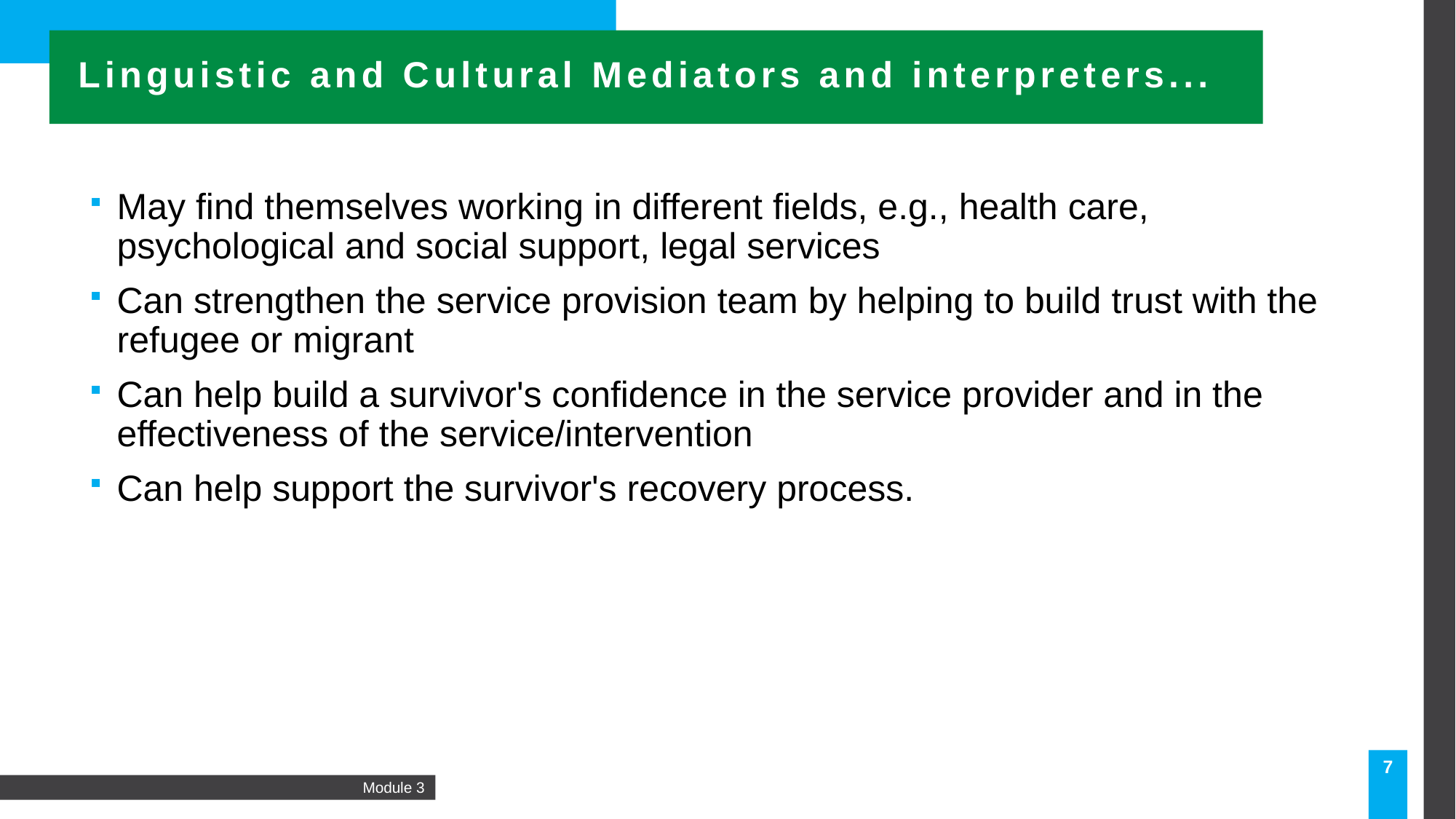

Linguistic and Cultural Mediators and interpreters...
May find themselves working in different fields, e.g., health care, psychological and social support, legal services
Can strengthen the service provision team by helping to build trust with the refugee or migrant
Can help build a survivor's confidence in the service provider and in the effectiveness of the service/intervention
Can help support the survivor's recovery process.

7
Module 3